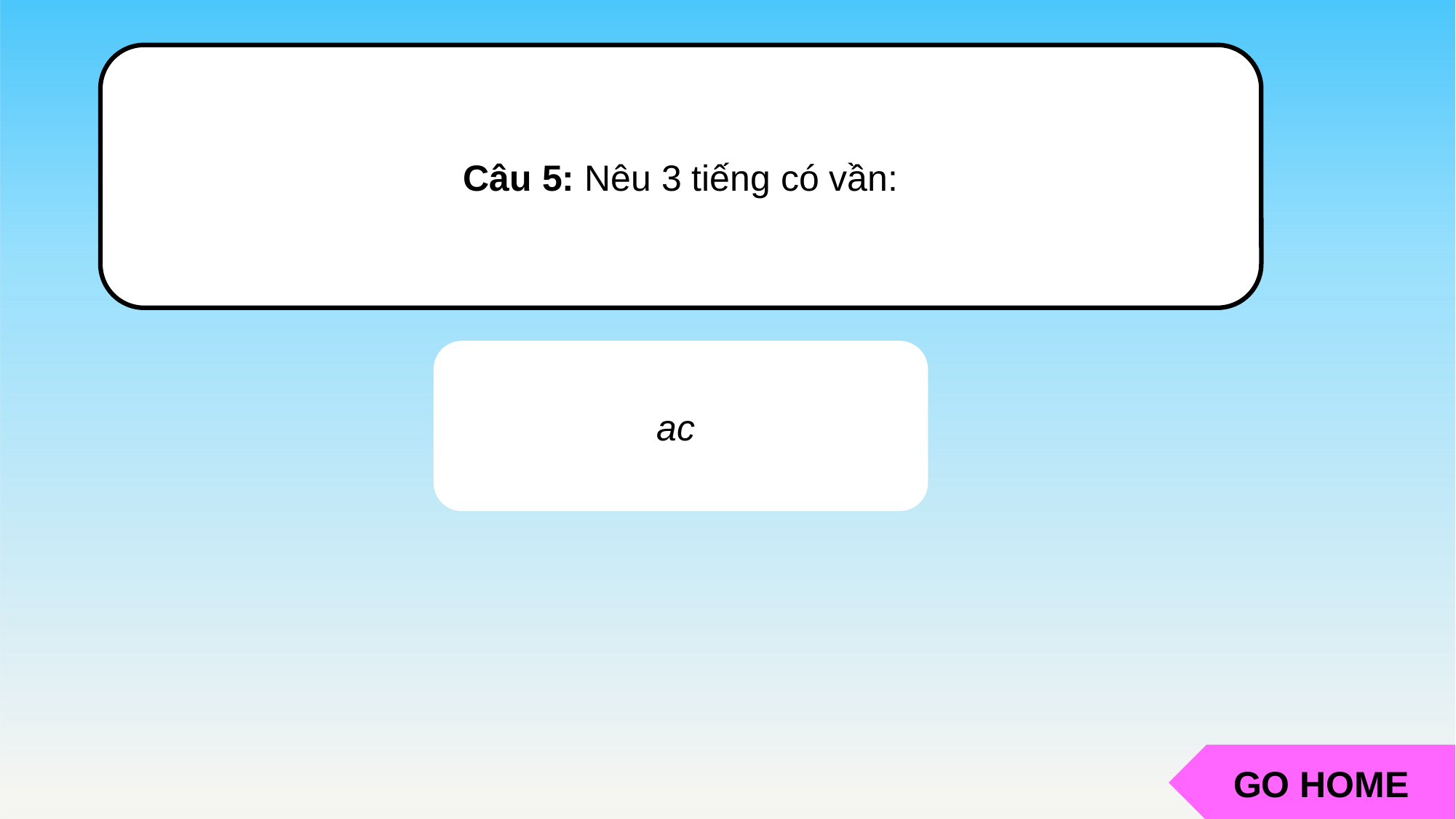

Câu 5: Nêu 3 tiếng có vần:
ac
GO HOME